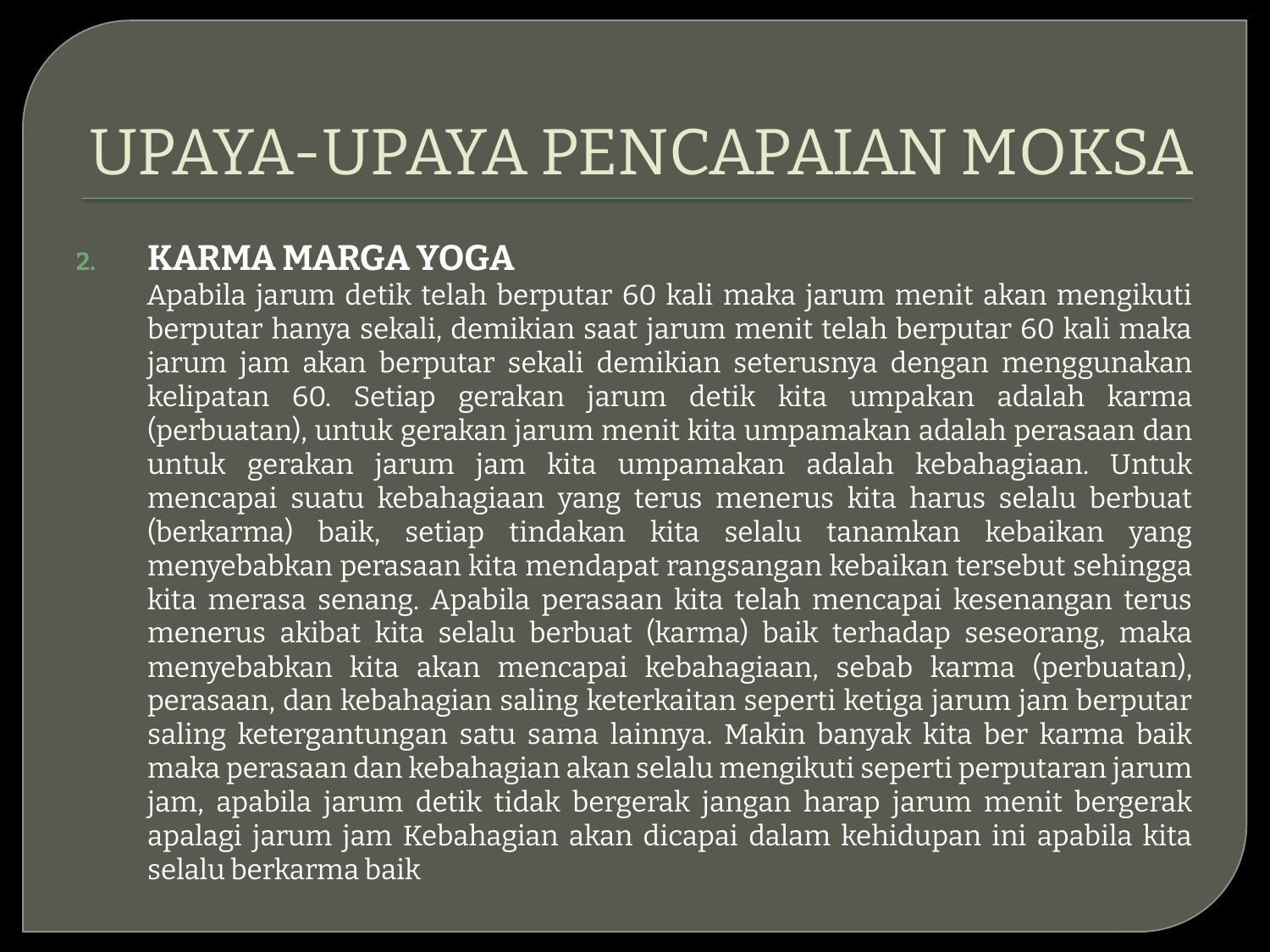

# UPAYA-UPAYA PENCAPAIAN MOKSA
KARMA MARGA YOGA
Apabila jarum detik telah berputar 60 kali maka jarum menit akan mengikuti berputar hanya sekali, demikian saat jarum menit telah berputar 60 kali maka jarum jam akan berputar sekali demikian seterusnya dengan menggunakan kelipatan 60. Setiap gerakan jarum detik kita umpakan adalah karma (perbuatan), untuk gerakan jarum menit kita umpamakan adalah perasaan dan untuk gerakan jarum jam kita umpamakan adalah kebahagiaan. Untuk mencapai suatu kebahagiaan yang terus menerus kita harus selalu berbuat (berkarma) baik, setiap tindakan kita selalu tanamkan kebaikan yang menyebabkan perasaan kita mendapat rangsangan kebaikan tersebut sehingga kita merasa senang. Apabila perasaan kita telah mencapai kesenangan terus menerus akibat kita selalu berbuat (karma) baik terhadap seseorang, maka menyebabkan kita akan mencapai kebahagiaan, sebab karma (perbuatan), perasaan, dan kebahagian saling keterkaitan seperti ketiga jarum jam berputar saling ketergantungan satu sama lainnya. Makin banyak kita ber karma baik maka perasaan dan kebahagian akan selalu mengikuti seperti perputaran jarum jam, apabila jarum detik tidak bergerak jangan harap jarum menit bergerak apalagi jarum jam Kebahagian akan dicapai dalam kehidupan ini apabila kita selalu berkarma baik